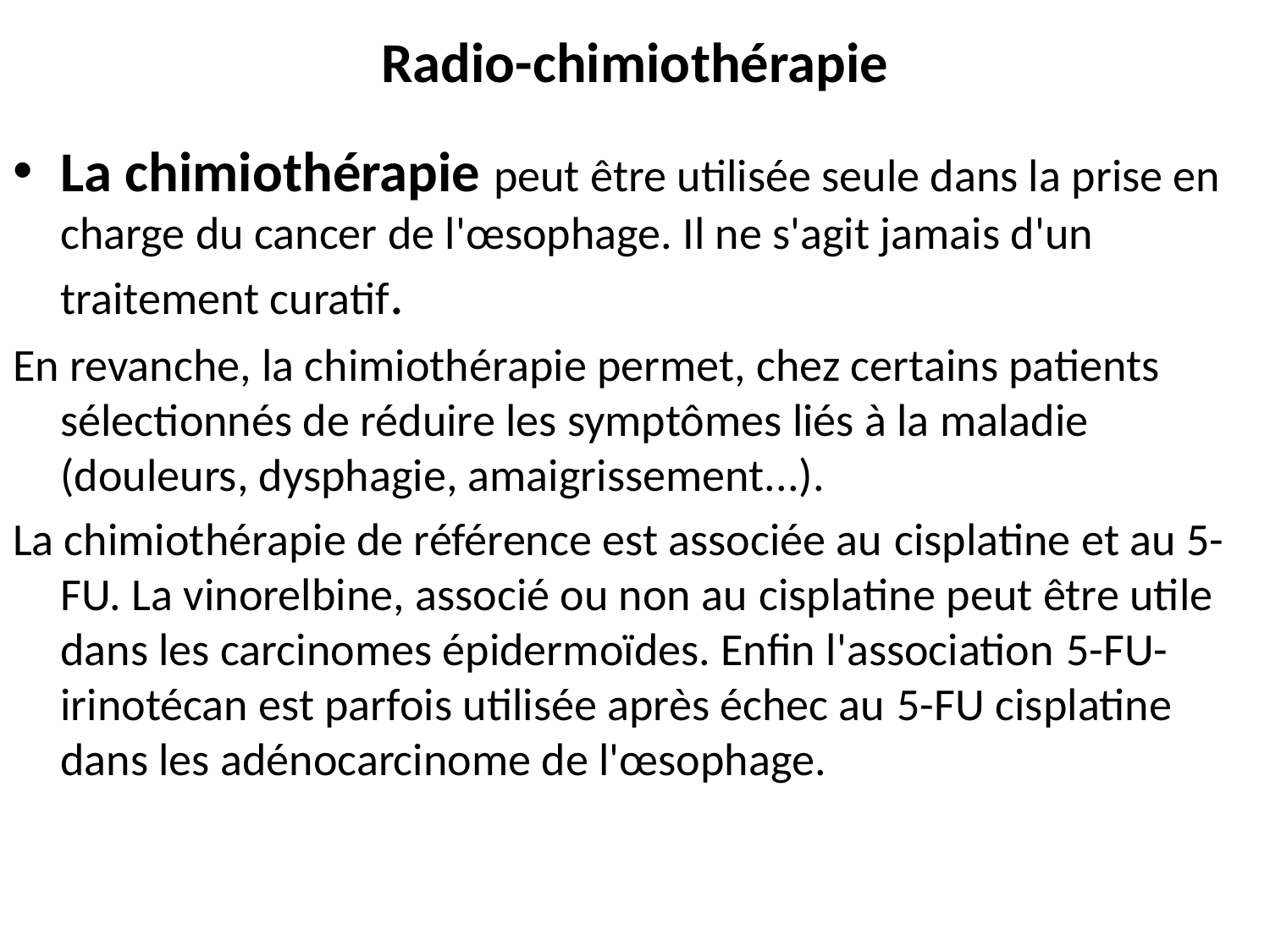

# Radio-chimiothérapie
La chimiothérapie peut être utilisée seule dans la prise en charge du cancer de l'œsophage. Il ne s'agit jamais d'un traitement curatif.
En revanche, la chimiothérapie permet, chez certains patients sélectionnés de réduire les symptômes liés à la maladie (douleurs, dysphagie, amaigrissement...).
La chimiothérapie de référence est associée au cisplatine et au 5-FU. La vinorelbine, associé ou non au cisplatine peut être utile dans les carcinomes épidermoïdes. Enfin l'association 5-FU-irinotécan est parfois utilisée après échec au 5-FU cisplatine dans les adénocarcinome de l'œsophage.